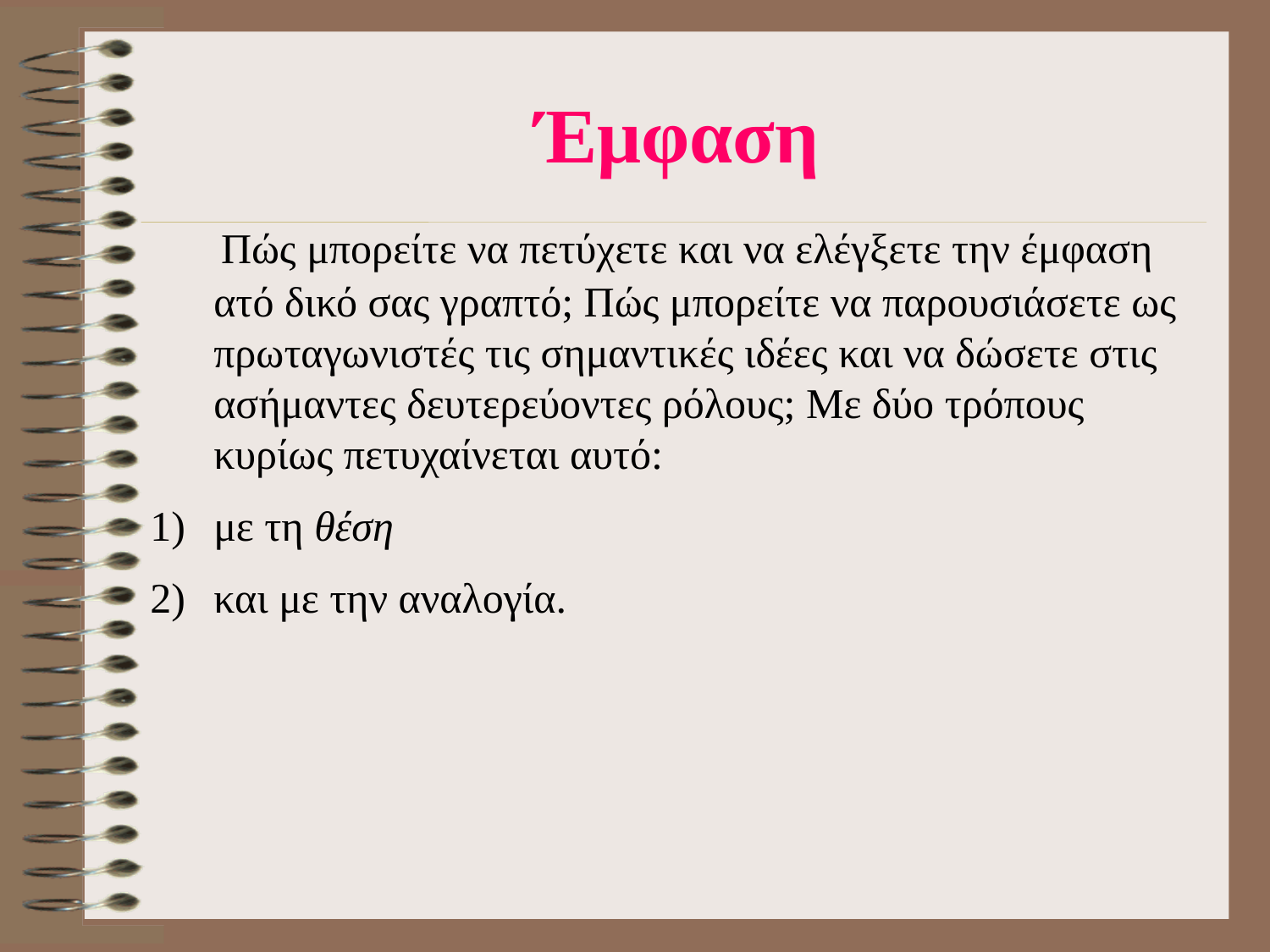

# Έμφαση
     Πώς μπορείτε να πετύχετε και να ελέγξετε την έμφαση ατό δικό σας γραπτό; Πώς μπορείτε να παρουσιάσετε ως πρωταγωνιστές τις σημαντικές ιδέες και να δώσετε στις ασήμαντες δευτερεύοντες ρόλους; Με δύο τρόπους κυρίως πετυχαίνεται αυτό:
με τη θέση
και με την αναλογία.